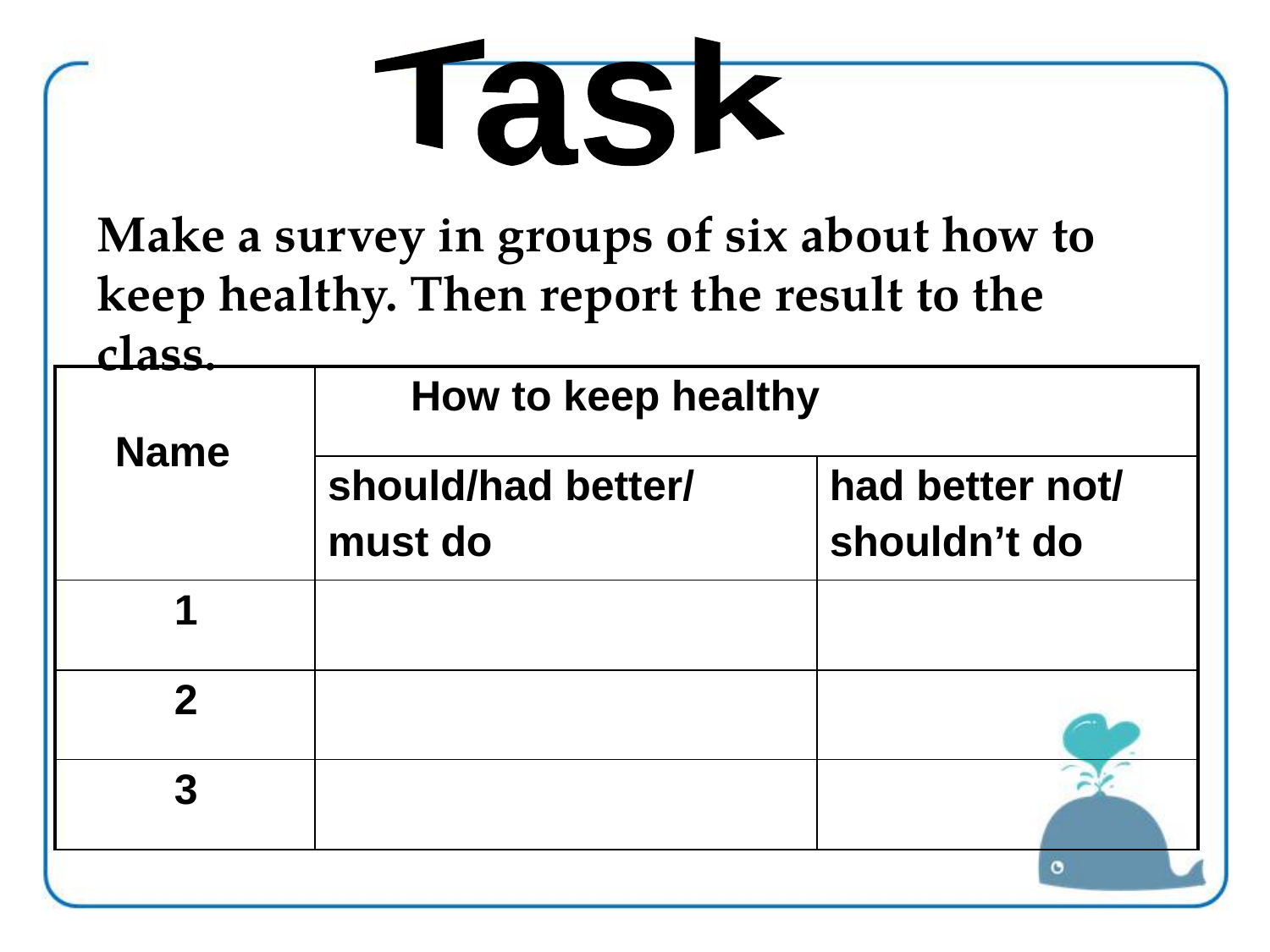

Task
Make a survey in groups of six about how to keep healthy. Then report the result to the class.
| Name | How to keep healthy |  |
| --- | --- | --- |
|  | should/had better/ must do | had better not/ shouldn’t do |
| 1 |  |  |
| 2 |  |  |
| 3 |  |  |